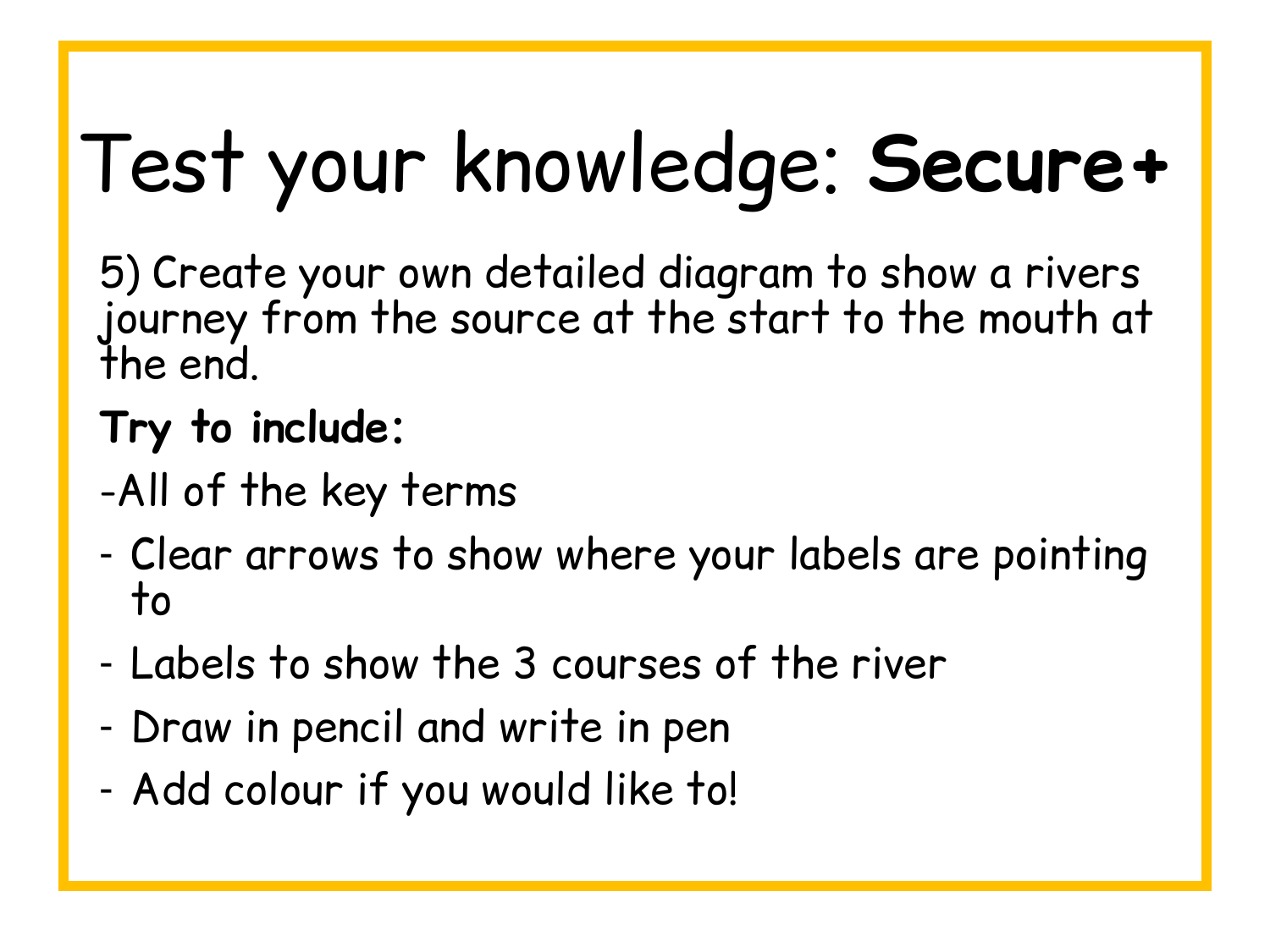

# Test your knowledge: Secure+
5) Create your own detailed diagram to show a rivers journey from the source at the start to the mouth at the end.
Try to include:
-All of the key terms
Clear arrows to show where your labels are pointing to
Labels to show the 3 courses of the river
Draw in pencil and write in pen
Add colour if you would like to!